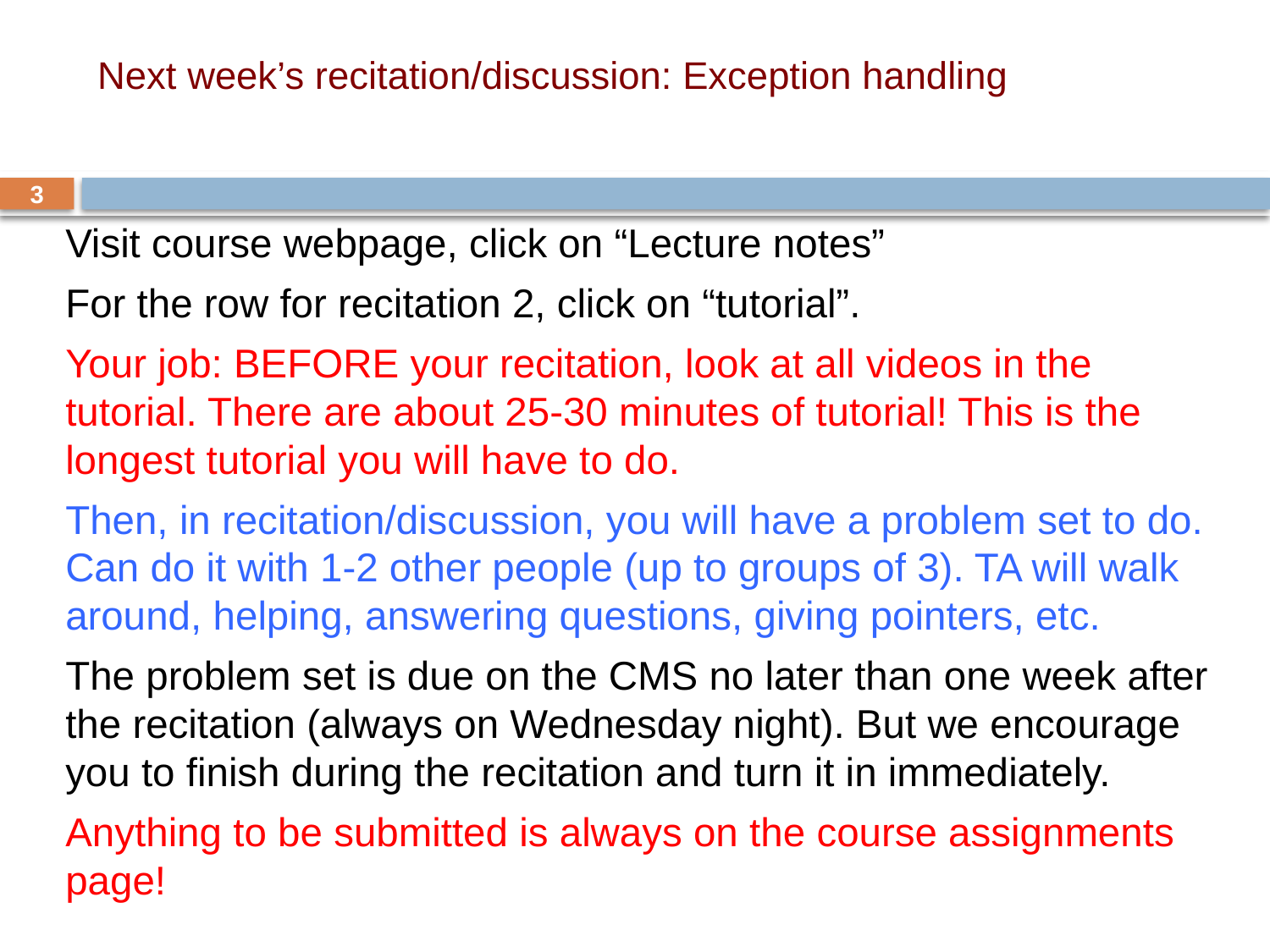

# Next week’s recitation/discussion: Exception handling
3
Visit course webpage, click on “Lecture notes”
For the row for recitation 2, click on “tutorial”.
Your job: BEFORE your recitation, look at all videos in the tutorial. There are about 25-30 minutes of tutorial! This is the longest tutorial you will have to do.
Then, in recitation/discussion, you will have a problem set to do. Can do it with 1-2 other people (up to groups of 3). TA will walk around, helping, answering questions, giving pointers, etc.
The problem set is due on the CMS no later than one week after the recitation (always on Wednesday night). But we encourage you to finish during the recitation and turn it in immediately.
Anything to be submitted is always on the course assignments page!